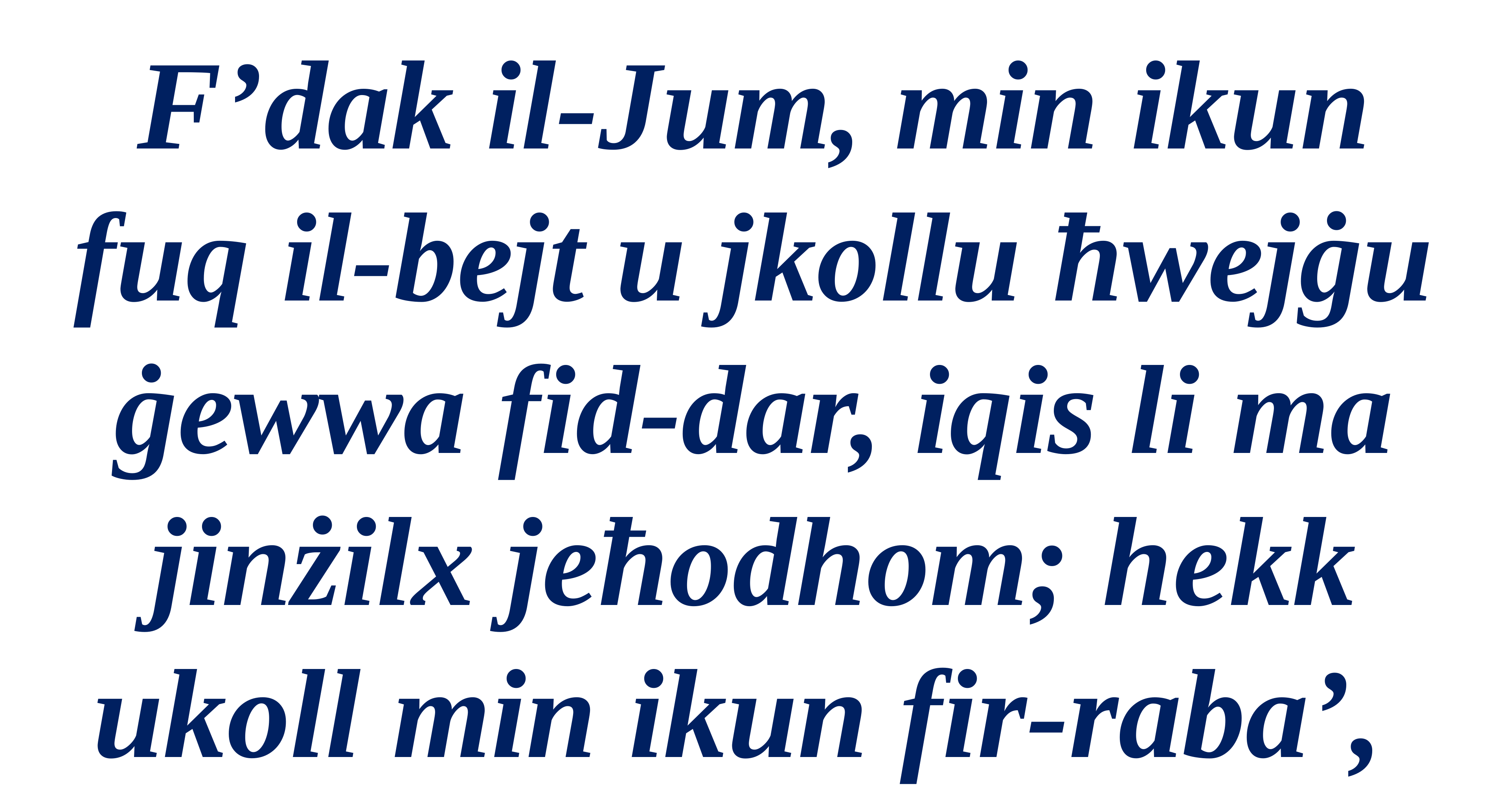

F’dak il-Jum, min ikun fuq il-bejt u jkollu ħwejġu ġewwa fid-dar, iqis li ma jinżilx jeħodhom; hekk ukoll min ikun fir-raba’,